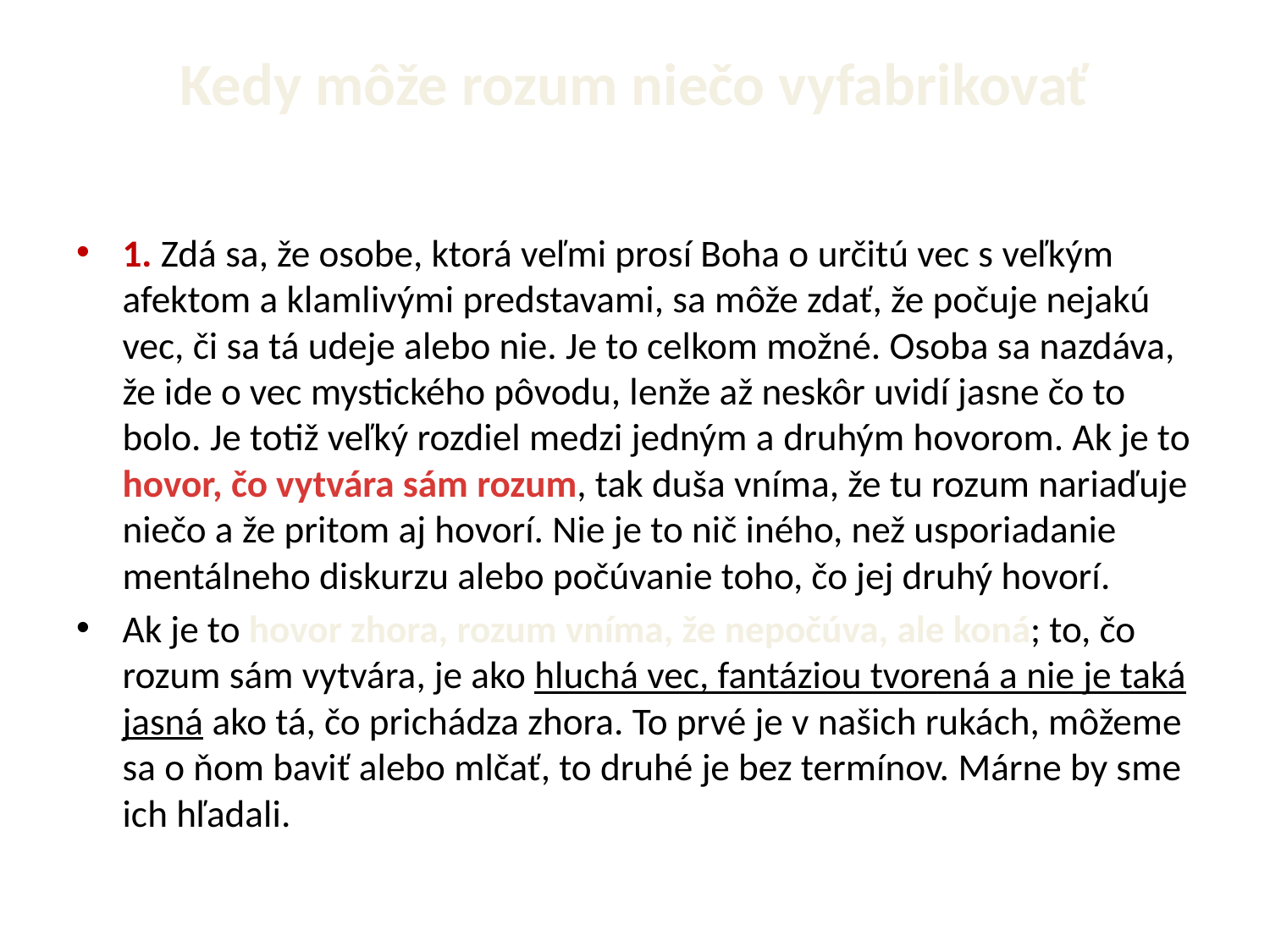

# Kedy môže rozum niečo vyfabrikovať
1. Zdá sa, že osobe, ktorá veľmi prosí Boha o určitú vec s veľkým afektom a klamlivými predstavami, sa môže zdať, že počuje nejakú vec, či sa tá udeje alebo nie. Je to celkom možné. Osoba sa nazdáva, že ide o vec mystického pôvodu, lenže až neskôr uvidí jasne čo to bolo. Je totiž veľký rozdiel medzi jedným a druhým hovorom. Ak je to hovor, čo vytvára sám rozum, tak duša vníma, že tu rozum nariaďuje niečo a že pritom aj hovorí. Nie je to nič iného, než usporiadanie mentálneho diskurzu alebo počúvanie toho, čo jej druhý hovorí.
Ak je to hovor zhora, rozum vníma, že nepočúva, ale koná; to, čo rozum sám vytvára, je ako hluchá vec, fantáziou tvorená a nie je taká jasná ako tá, čo prichádza zhora. To prvé je v našich rukách, môžeme sa o ňom baviť alebo mlčať, to druhé je bez termínov. Márne by sme ich hľadali.